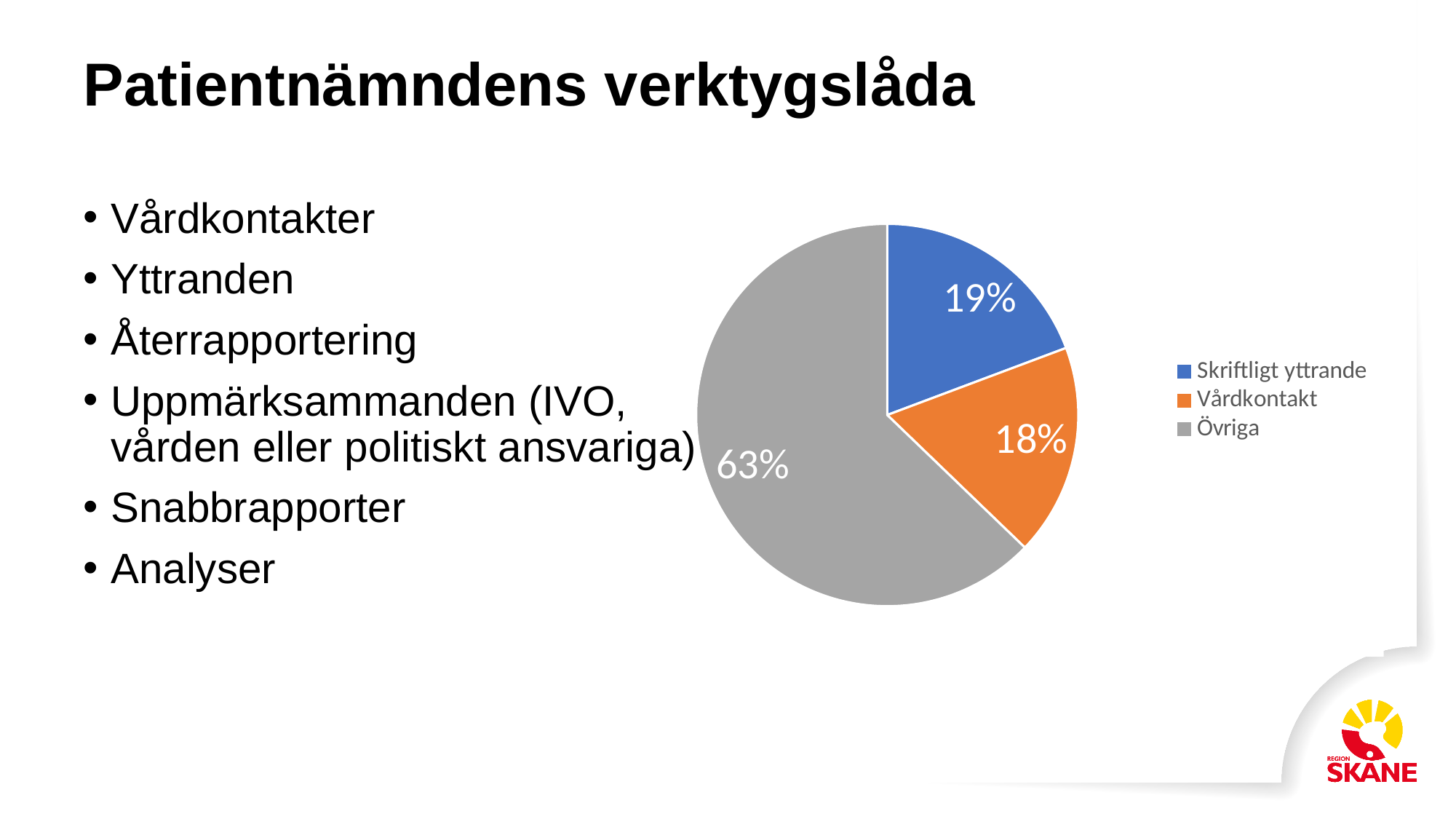

# Patientnämndens verktygslåda

[unsupported chart]

Vårdkontakter
Yttranden
Återrapportering
Uppmärksammanden (IVO, vården eller politiskt ansvariga)
Snabbrapporter
Analyser